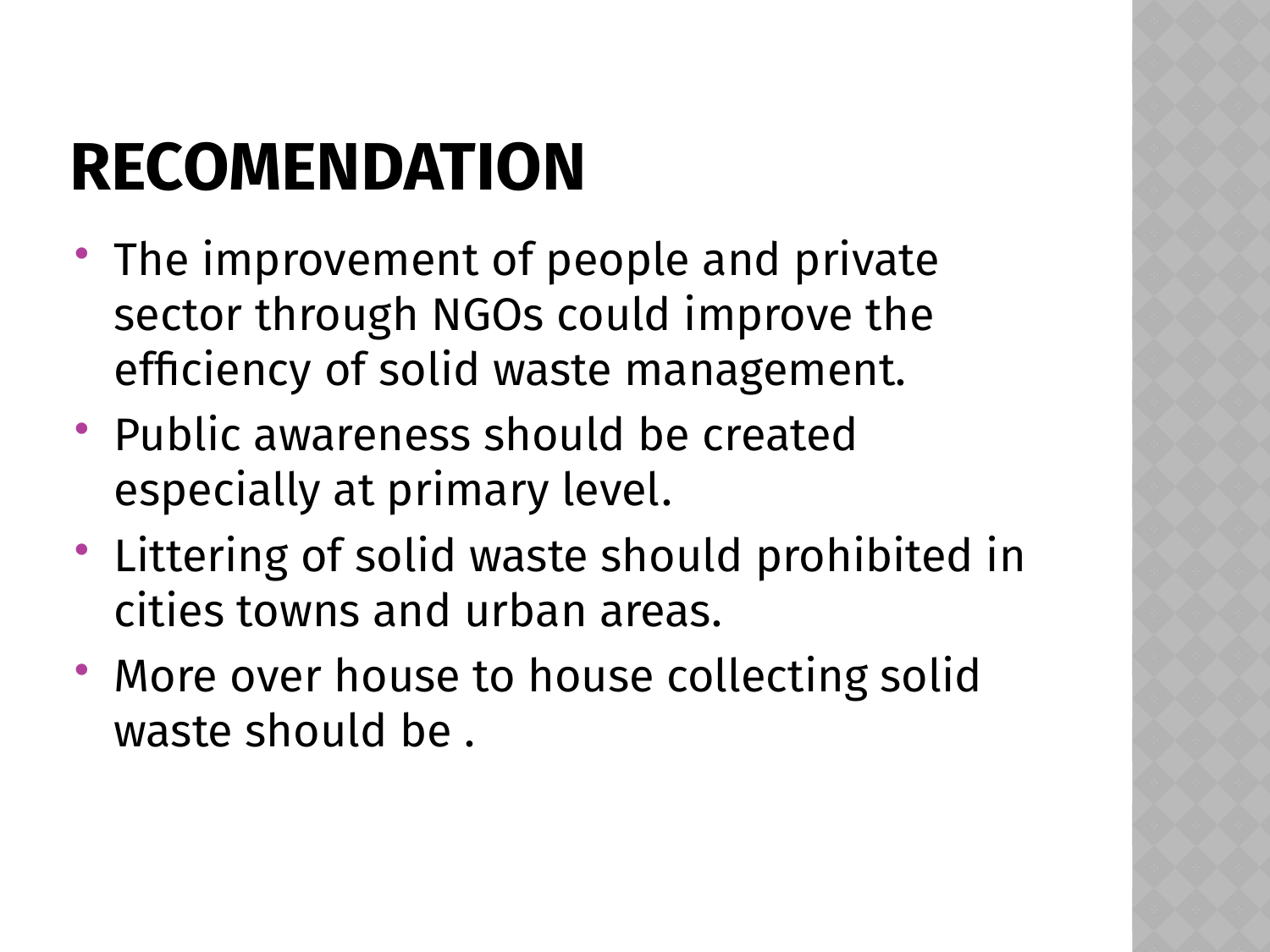

# recomendation
The improvement of people and private sector through NGOs could improve the efficiency of solid waste management.
Public awareness should be created especially at primary level.
Littering of solid waste should prohibited in cities towns and urban areas.
More over house to house collecting solid waste should be .